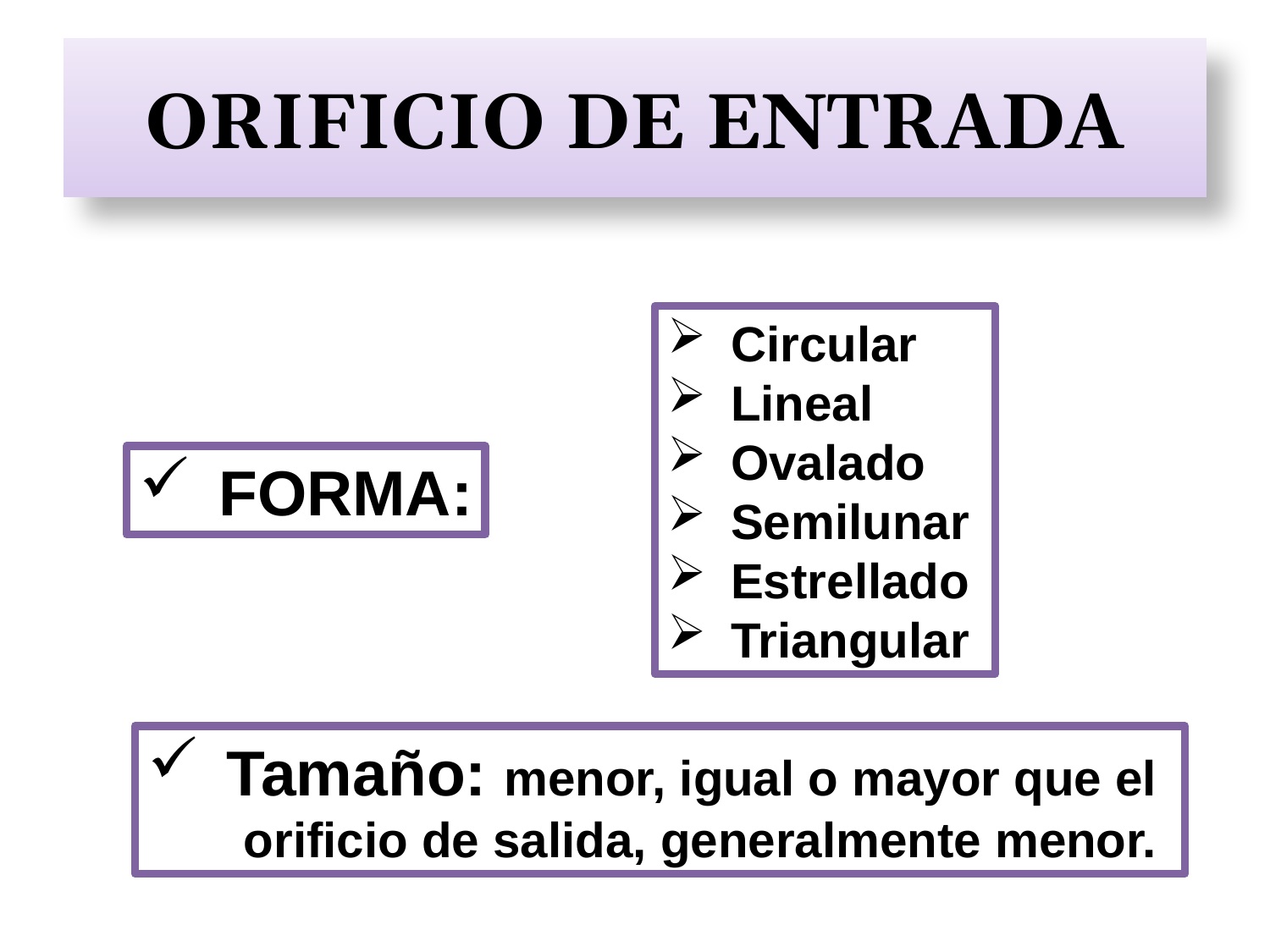

# ORIFICIO DE ENTRADA
Circular
Lineal
Ovalado
Semilunar
Estrellado
Triangular
FORMA:
Tamaño: menor, igual o mayor que el
       orificio de salida, generalmente menor.